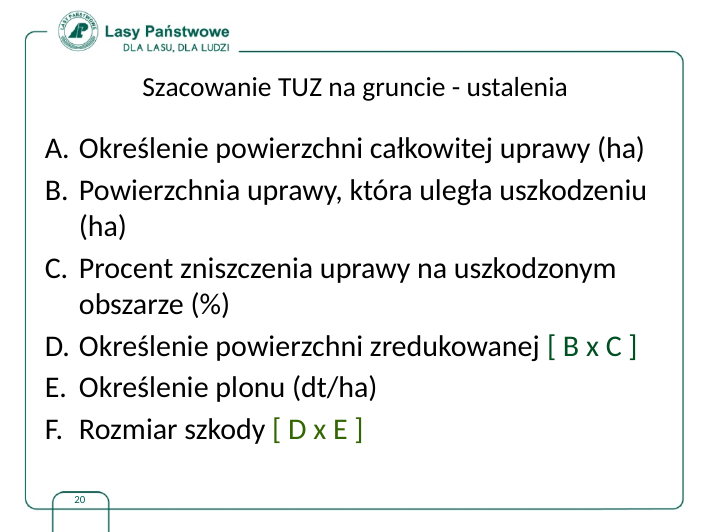

# Szacowanie TUZ na gruncie - ustalenia

Określenie powierzchni całkowitej uprawy (ha)
Powierzchnia uprawy, która uległa uszkodzeniu (ha)
Procent zniszczenia uprawy na uszkodzonym obszarze (%)
Określenie powierzchni zredukowanej [ B x C ]
Określenie plonu (dt/ha)
Rozmiar szkody [ D x E ]

20